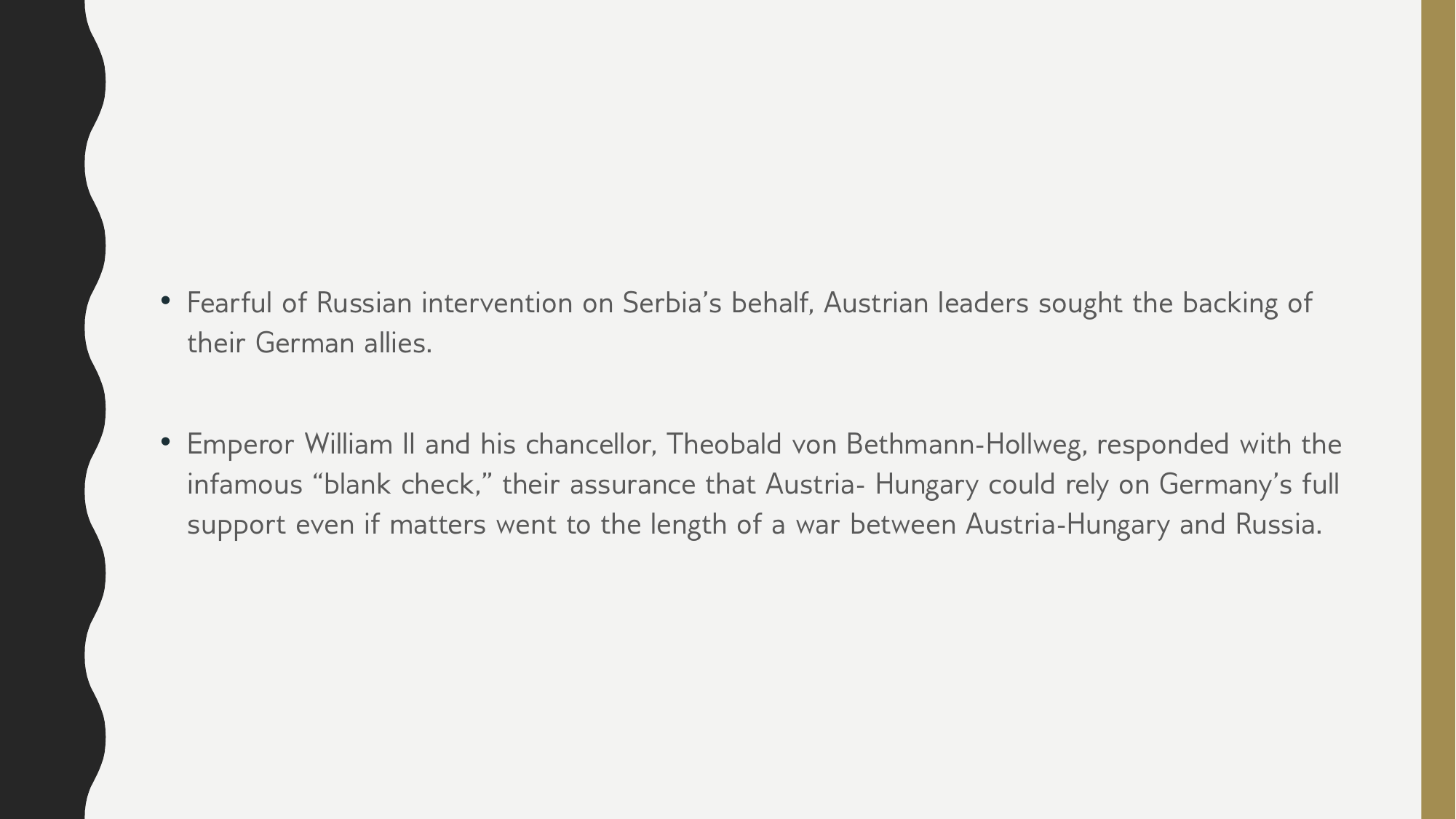

#
Fearful of Russian intervention on Serbia’s behalf, Austrian leaders sought the backing of their German allies.

Emperor William II and his chancellor, Theobald von Bethmann-Hollweg, responded with the infamous “blank check,” their assurance that Austria- Hungary could rely on Germany’s full support even if matters went to the length of a war between Austria-Hungary and Russia.